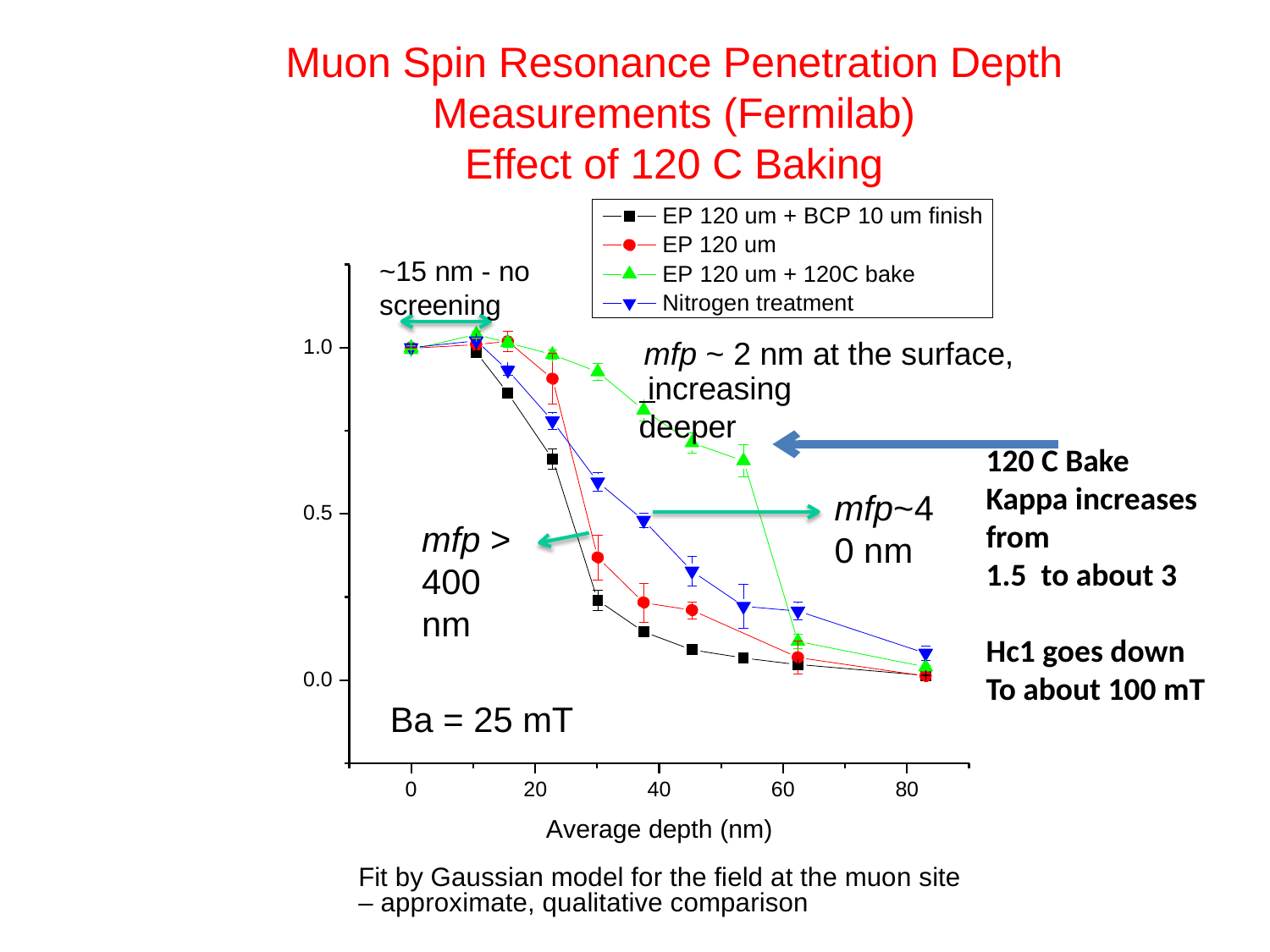

# Muon Spin Resonance Penetration Depth Measurements (Fermilab) Effect of 120 C Baking

EP 120 um + BCP 10 um finish EP 120 um

~15 nm - no
EP 120 um + 120C bake

screening
Nitrogen treatment

1.0

mfp ~ 2 nm at the surface,

 increasing deeper

120 C Bake
Kappa increases from
1.5  to about 3

Hc1 goes down
To about 100 mT

mfp~40 nm

0.5

mfp > 400 nm

0.0

Ba = 25 mT

0	20	40	60	80

Average depth (nm)

Fit by Gaussian model for the field at the muon site – approximate, qualitative comparison